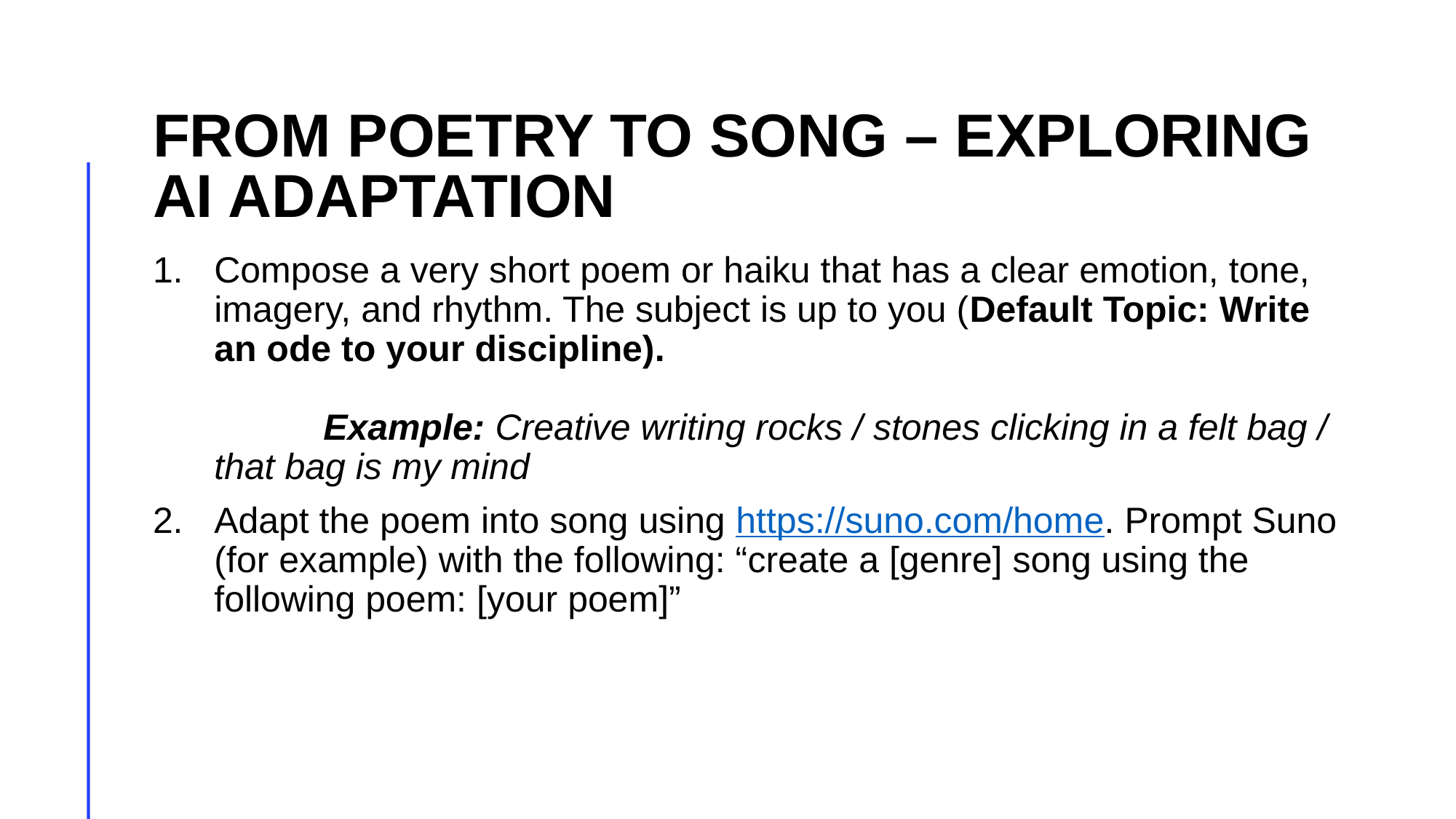

# From poetry to song – Exploring AI adaptation
Compose a very short poem or haiku that has a clear emotion, tone, imagery, and rhythm. The subject is up to you (Default Topic: Write an ode to your discipline).
	Example: Creative writing rocks / stones clicking in a felt bag / that bag is my mind
Adapt the poem into song using https://suno.com/home. Prompt Suno (for example) with the following: “create a [genre] song using the following poem: [your poem]”